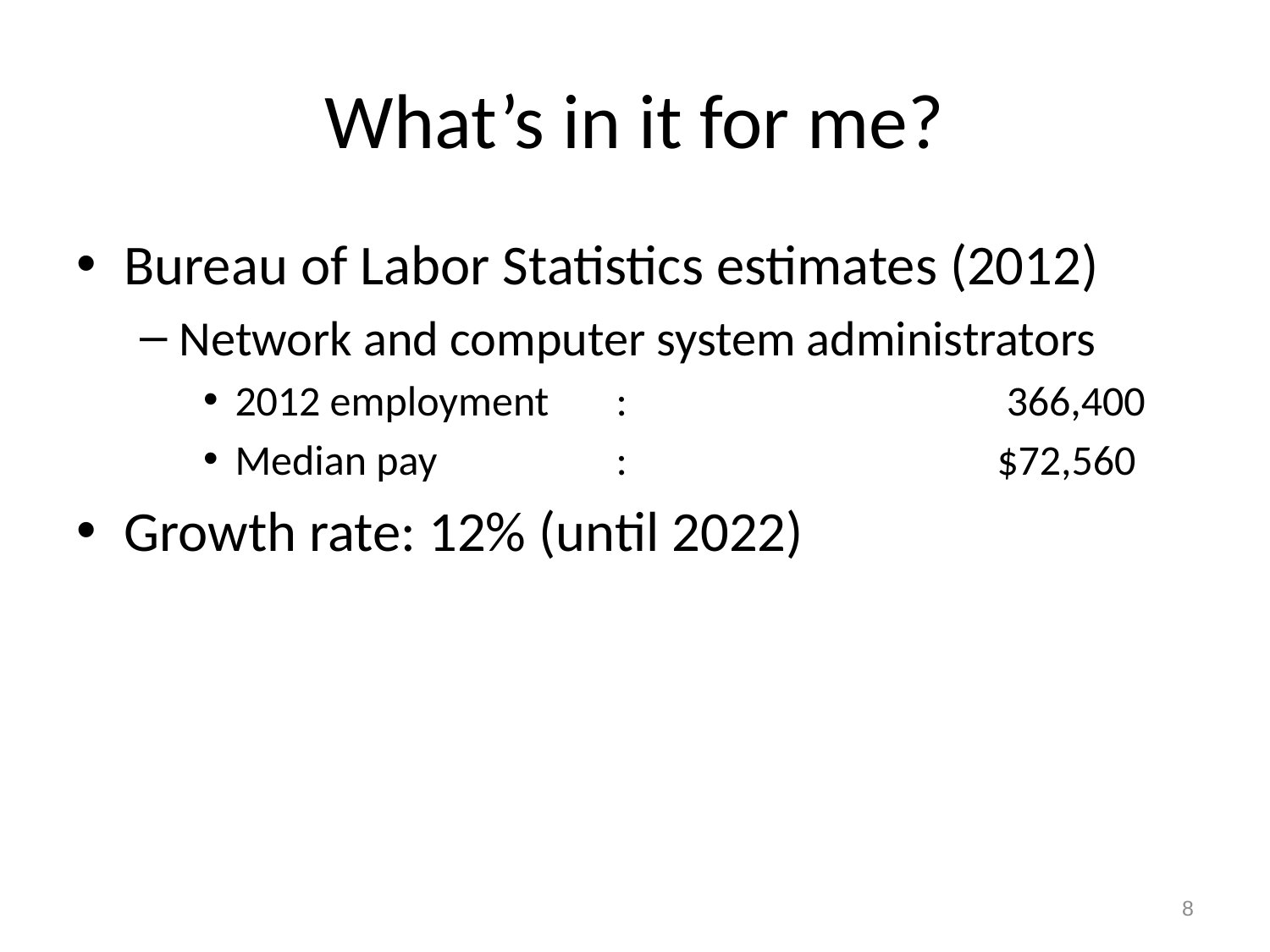

# What’s in it for me?
Bureau of Labor Statistics estimates (2012)
Network and computer system administrators
2012 employment	:			 366,400
Median pay		: 			$72,560
Growth rate: 12% (until 2022)
8